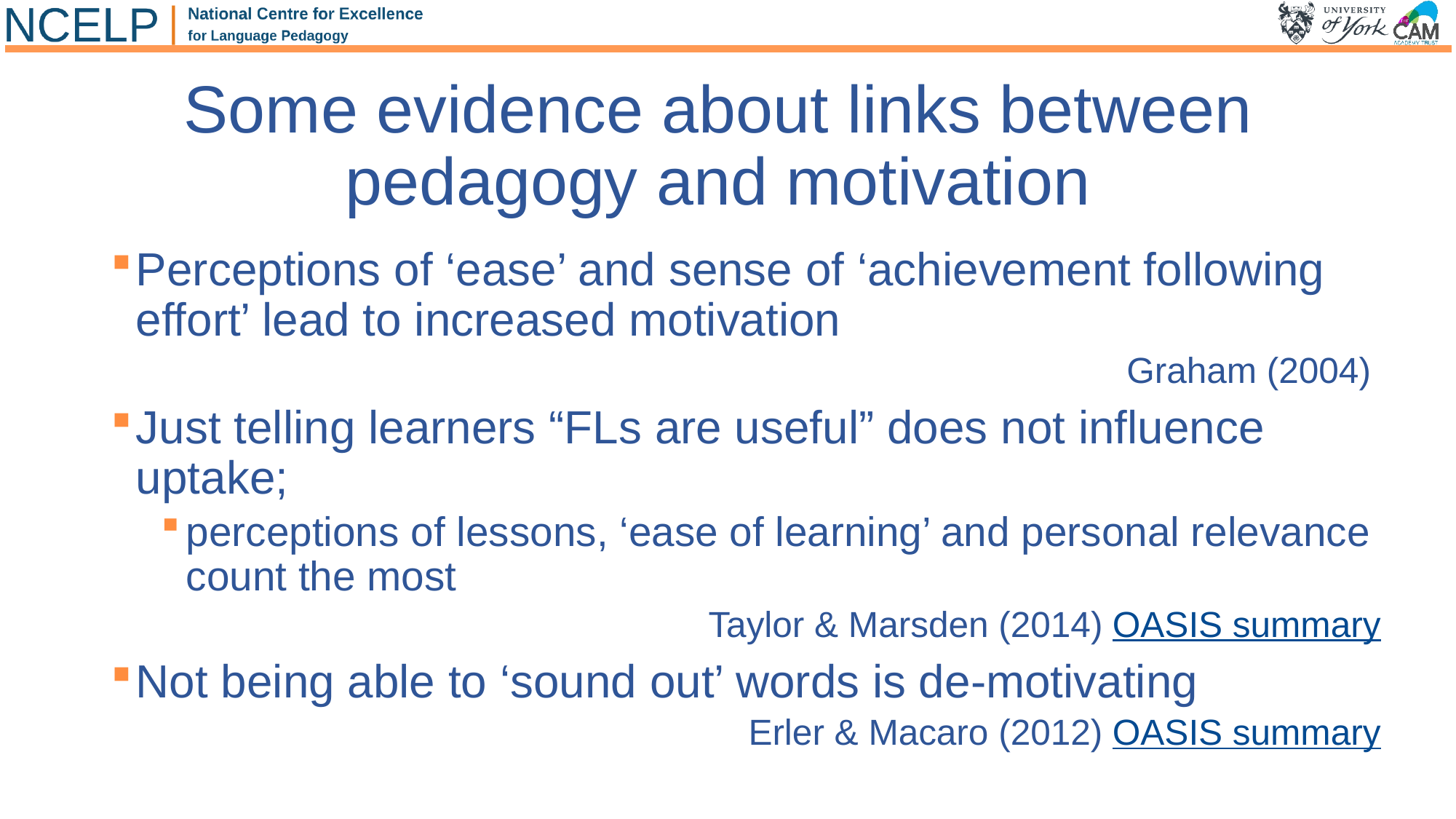

# Some evidence about links between pedagogy and motivation
Perceptions of ‘ease’ and sense of ‘achievement following effort’ lead to increased motivation
Graham (2004)
Just telling learners “FLs are useful” does not influence uptake;
perceptions of lessons, ‘ease of learning’ and personal relevance count the most
Taylor & Marsden (2014) OASIS summary
Not being able to ‘sound out’ words is de-motivating
Erler & Macaro (2012) OASIS summary